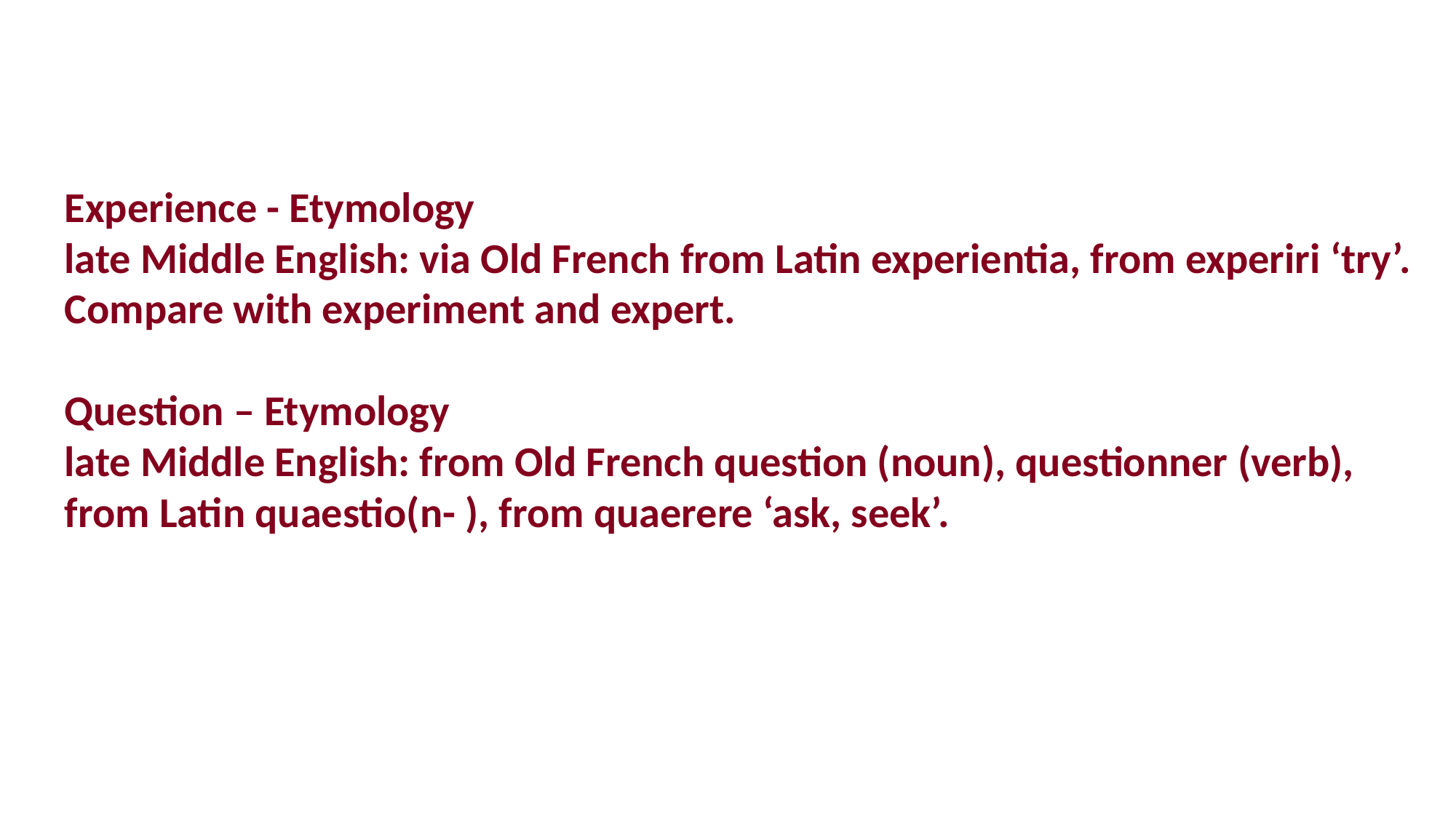

Experience - Etymology
late Middle English: via Old French from Latin experientia, from experiri ‘try’. Compare with experiment and expert.

Question – Etymology
late Middle English: from Old French question (noun), questionner (verb), from Latin quaestio(n- ), from quaerere ‘ask, seek’.